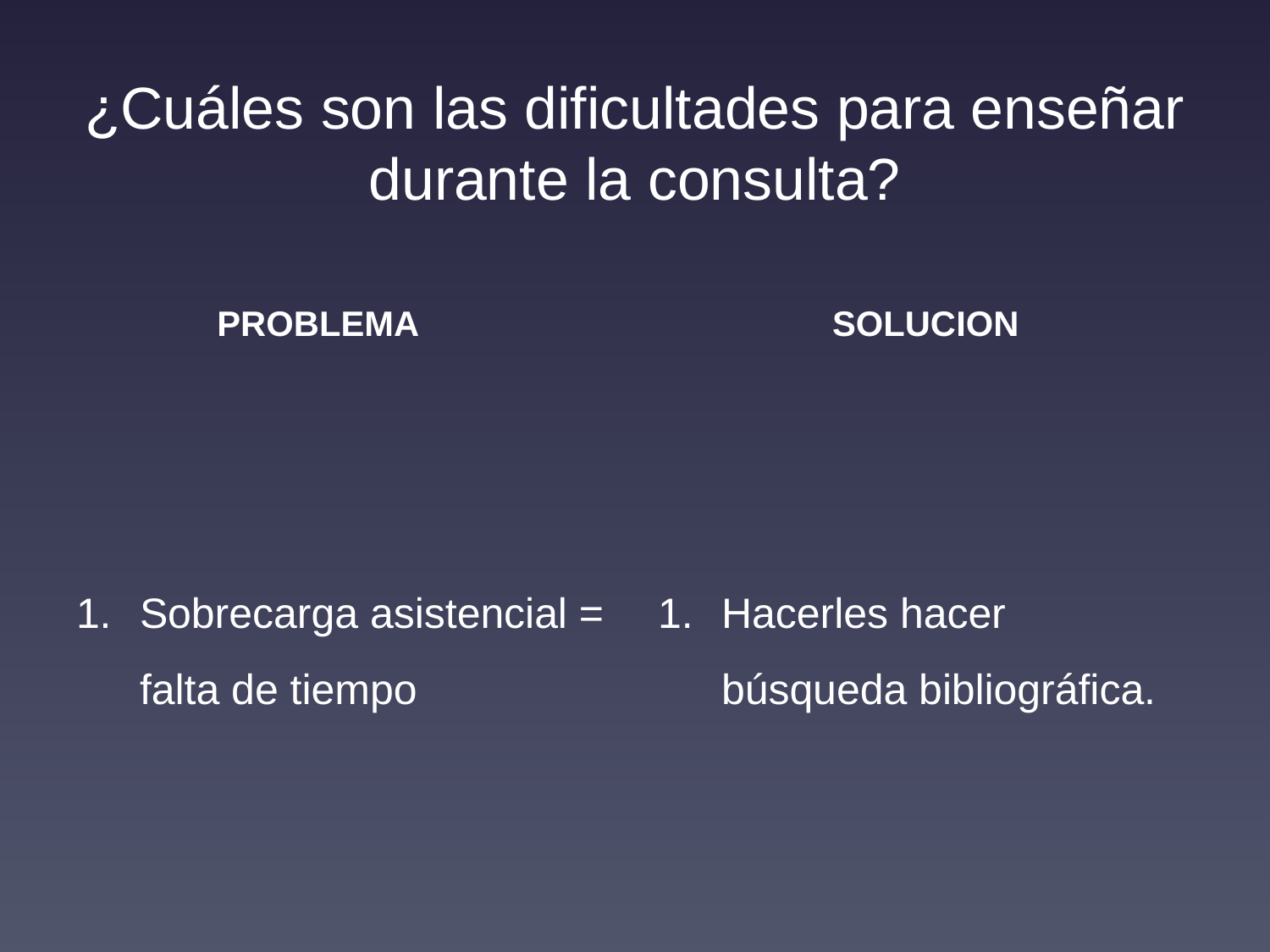

# ¿Cuáles son las dificultades para enseñar durante la consulta?
PROBLEMA
SOLUCION
Sobrecarga asistencial = falta de tiempo
Hacerles hacer búsqueda bibliográfica.